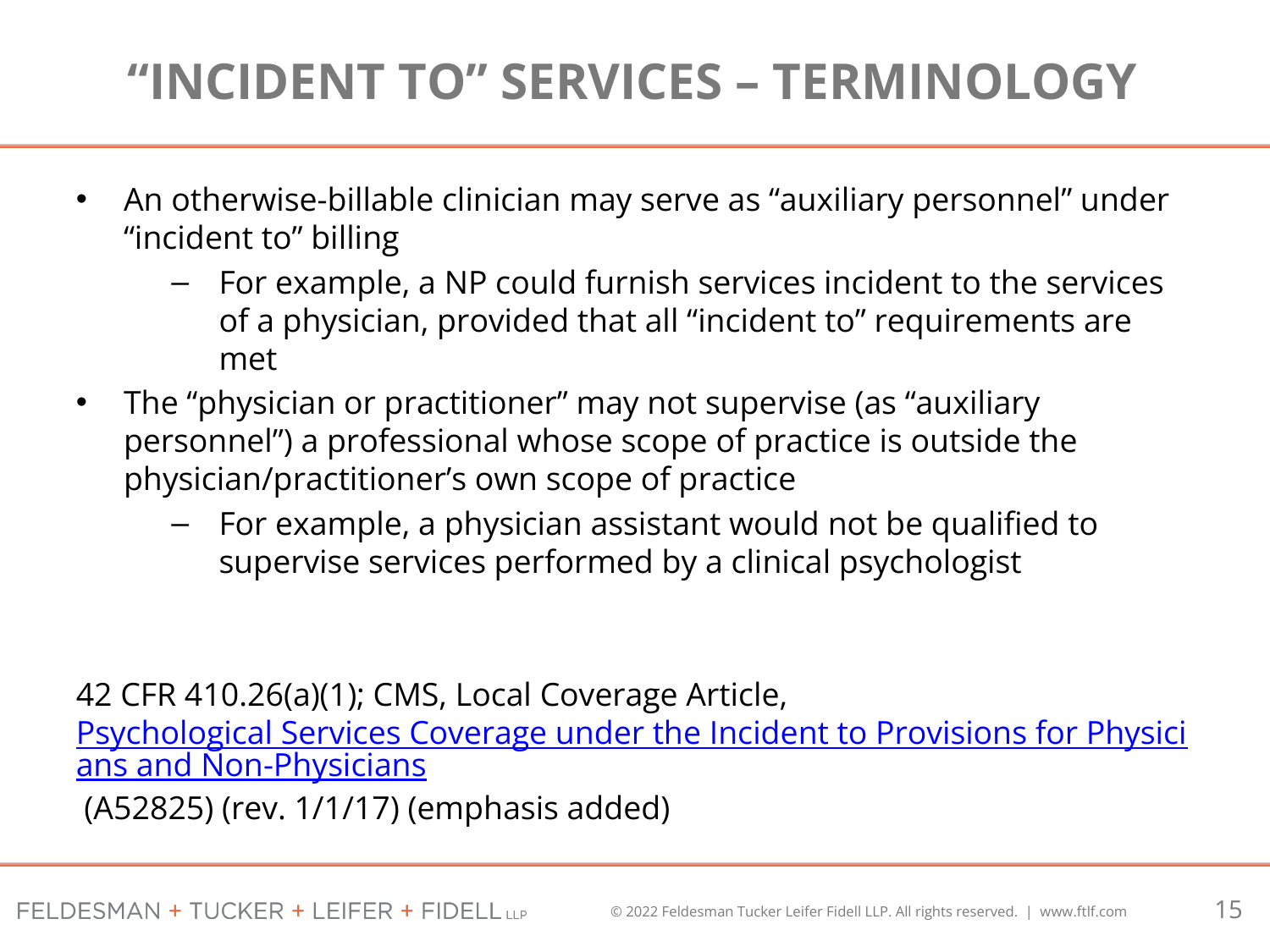

# “Incident to” Services – Terminology
An otherwise-billable clinician may serve as “auxiliary personnel” under “incident to” billing
For example, a NP could furnish services incident to the services of a physician, provided that all “incident to” requirements are met
The “physician or practitioner” may not supervise (as “auxiliary personnel”) a professional whose scope of practice is outside the physician/practitioner’s own scope of practice
For example, a physician assistant would not be qualified to supervise services performed by a clinical psychologist

42 CFR 410.26(a)(1); CMS, Local Coverage Article,Psychological Services Coverage under the Incident to Provisions for Physicians and Non-Physicians (A52825) (rev. 1/1/17) (emphasis added)

15